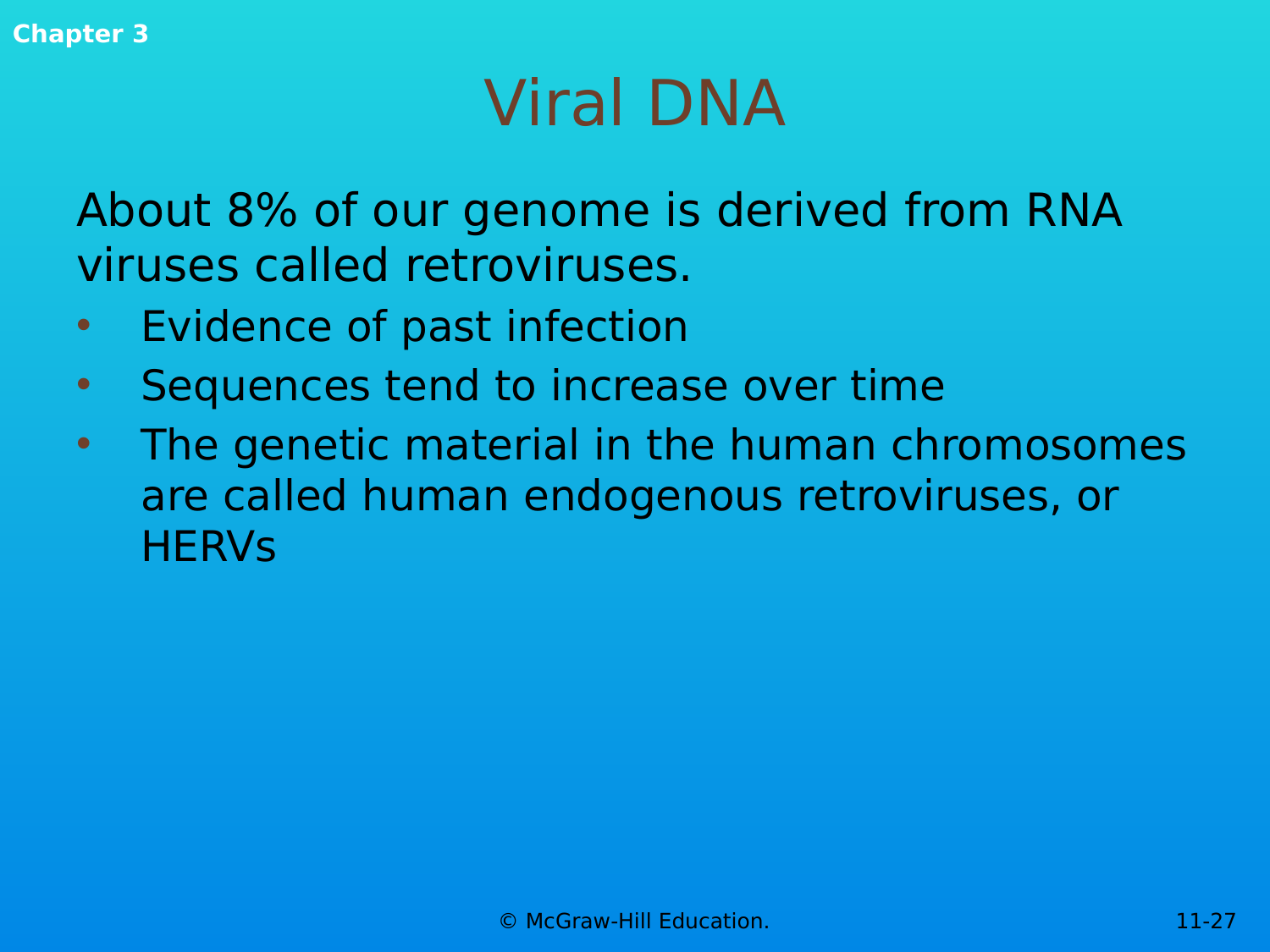

# Viral DNA
About 8% of our genome is derived from RNA viruses called retroviruses.
Evidence of past infection
Sequences tend to increase over time
The genetic material in the human chromosomes are called human endogenous retroviruses, or HERVs